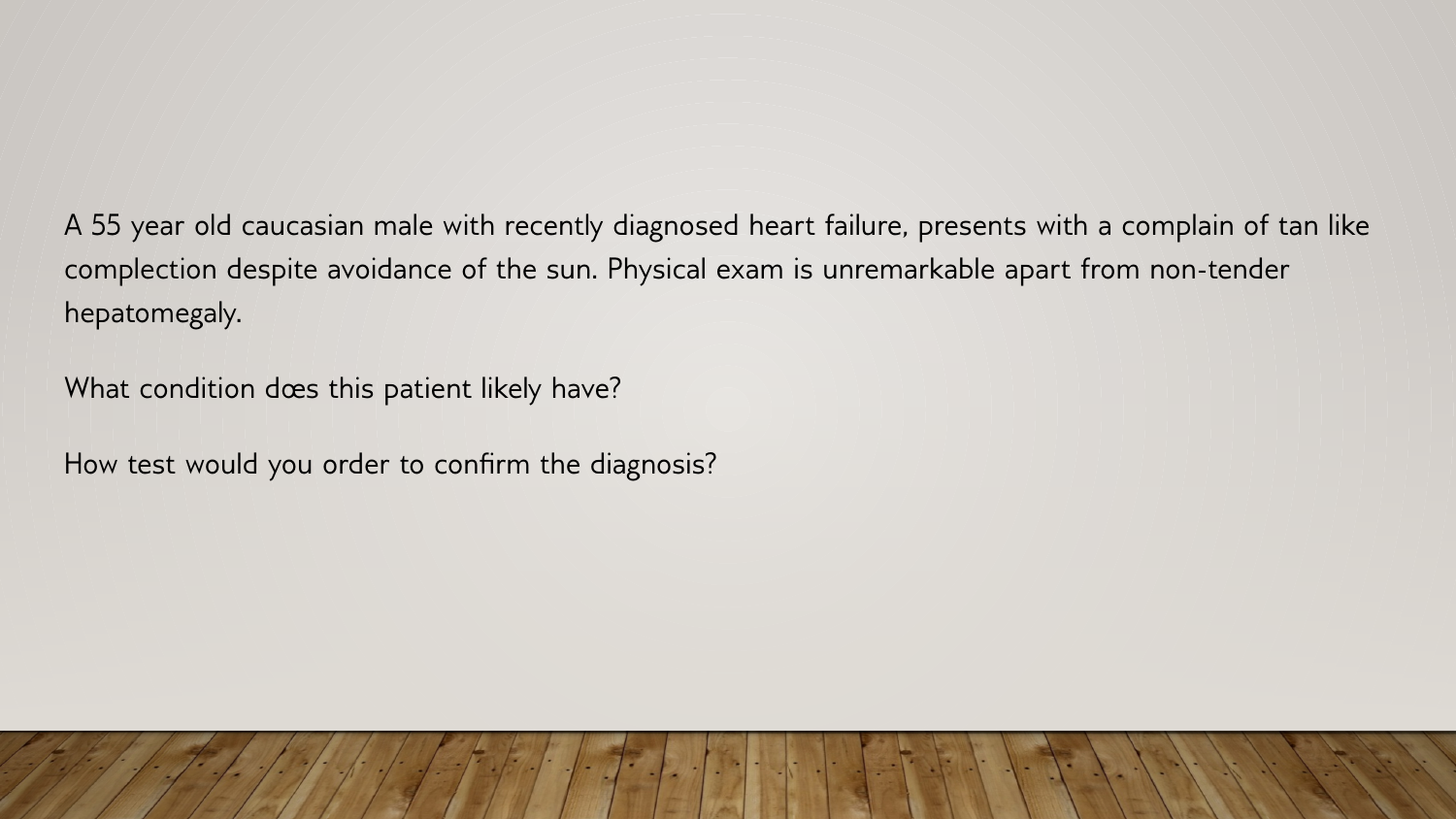

#
A 55 year old caucasian male with recently diagnosed heart failure, presents with a complain of tan like complection despite avoidance of the sun. Physical exam is unremarkable apart from non-tender hepatomegaly.
What condition does this patient likely have?
How test would you order to confirm the diagnosis?